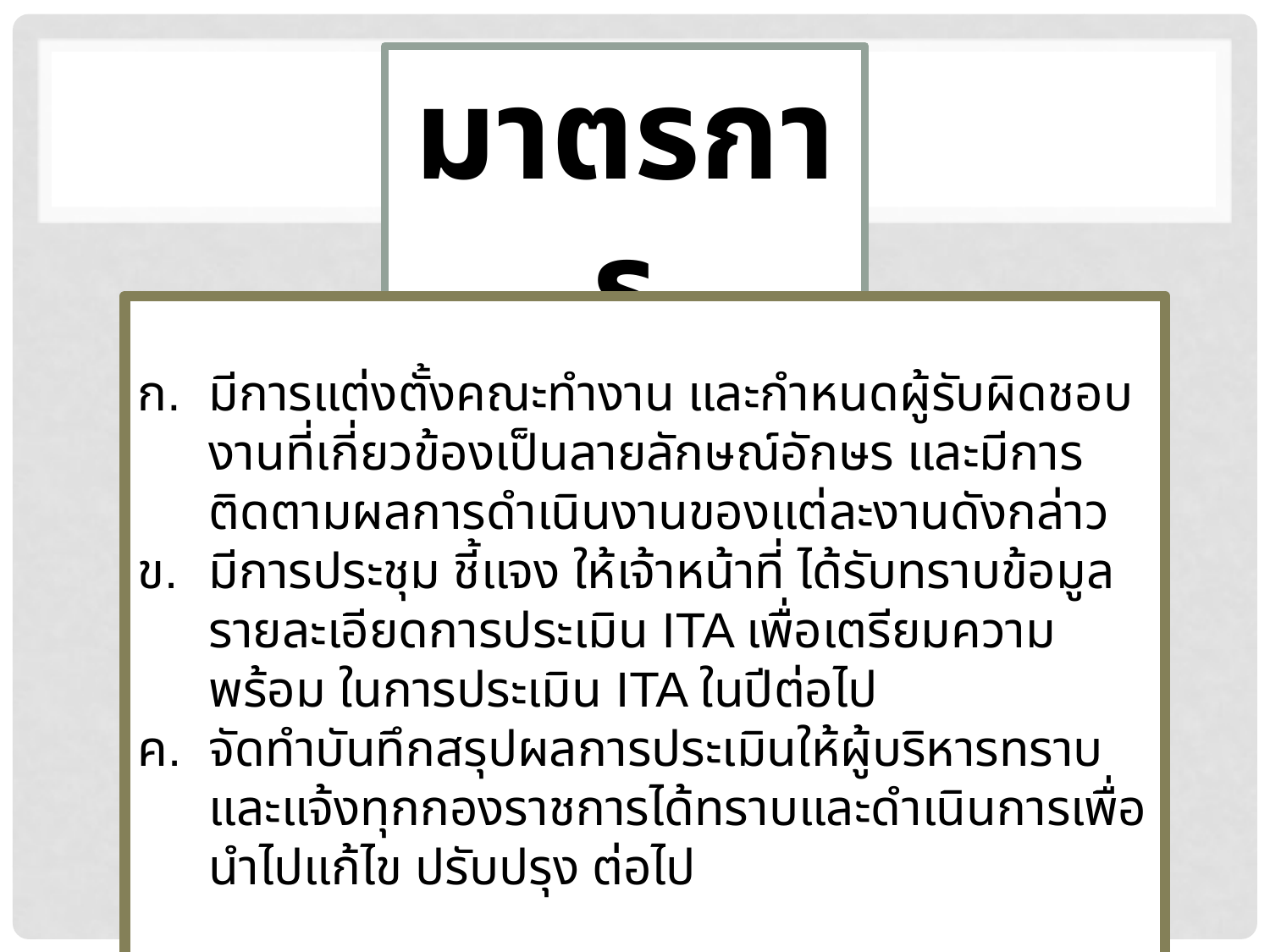

มาตรการ

มีการแต่งตั้งคณะทำงาน และกำหนดผู้รับผิดชอบงานที่เกี่ยวข้องเป็นลายลักษณ์อักษร และมีการติดตามผลการดำเนินงานของแต่ละงานดังกล่าว
มีการประชุม ชี้แจง ให้เจ้าหน้าที่ ได้รับทราบข้อมูล รายละเอียดการประเมิน ITA เพื่อเตรียมความพร้อม ในการประเมิน ITA ในปีต่อไป
จัดทำบันทึกสรุปผลการประเมินให้ผู้บริหารทราบ และแจ้งทุกกองราชการได้ทราบและดำเนินการเพื่อนำไปแก้ไข ปรับปรุง ต่อไป